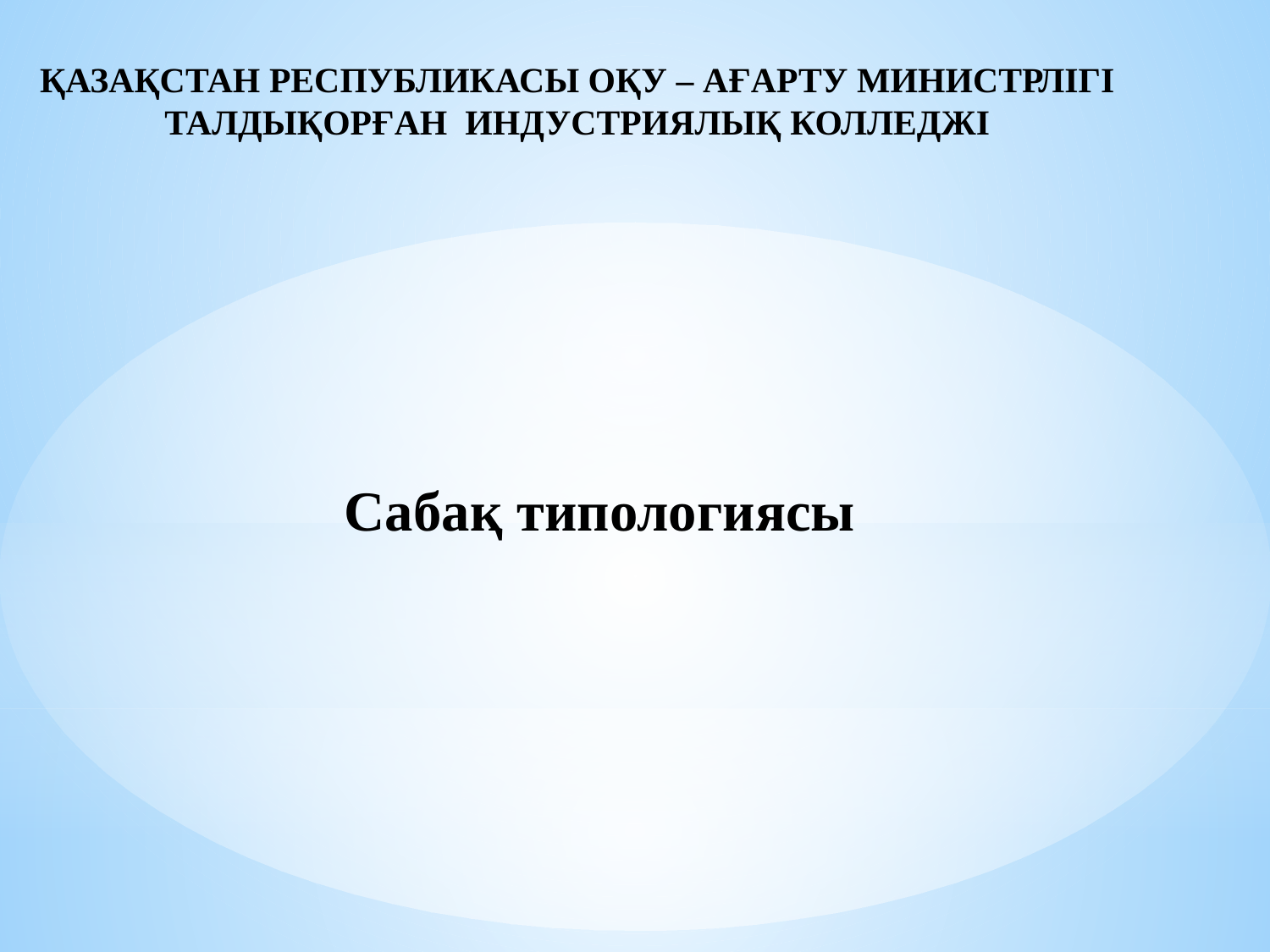

ҚАЗАҚСТАН РЕСПУБЛИКАСЫ ОҚУ – АҒАРТУ МИНИСТРЛІГІ
ТАЛДЫҚОРҒАН  ИНДУСТРИЯЛЫҚ КОЛЛЕДЖІ

Сабақ типологиясы